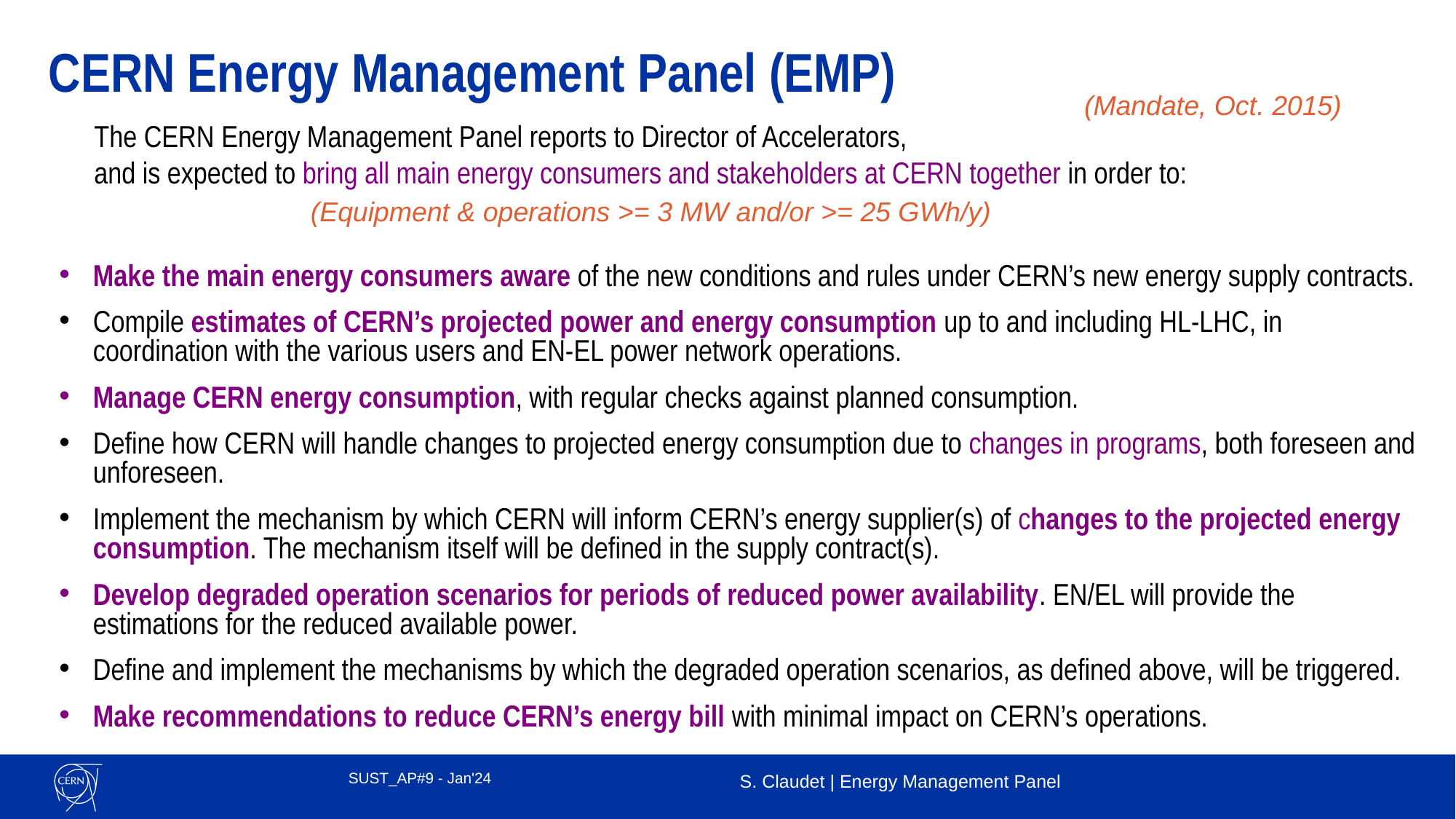

# CERN Energy Management Panel (EMP)
(Mandate, Oct. 2015)
The CERN Energy Management Panel reports to Director of Accelerators,
and is expected to bring all main energy consumers and stakeholders at CERN together in order to:
(Equipment & operations >= 3 MW and/or >= 25 GWh/y)
Make the main energy consumers aware of the new conditions and rules under CERN’s new energy supply contracts.
Compile estimates of CERN’s projected power and energy consumption up to and including HL-LHC, in coordination with the various users and EN-EL power network operations.
Manage CERN energy consumption, with regular checks against planned consumption.
Define how CERN will handle changes to projected energy consumption due to changes in programs, both foreseen and unforeseen.
Implement the mechanism by which CERN will inform CERN’s energy supplier(s) of changes to the projected energy consumption. The mechanism itself will be defined in the supply contract(s).
Develop degraded operation scenarios for periods of reduced power availability. EN/EL will provide the estimations for the reduced available power.
Define and implement the mechanisms by which the degraded operation scenarios, as defined above, will be triggered.
Make recommendations to reduce CERN’s energy bill with minimal impact on CERN’s operations.
SUST_AP#9 - Jan'24
S. Claudet | Energy Management Panel
4